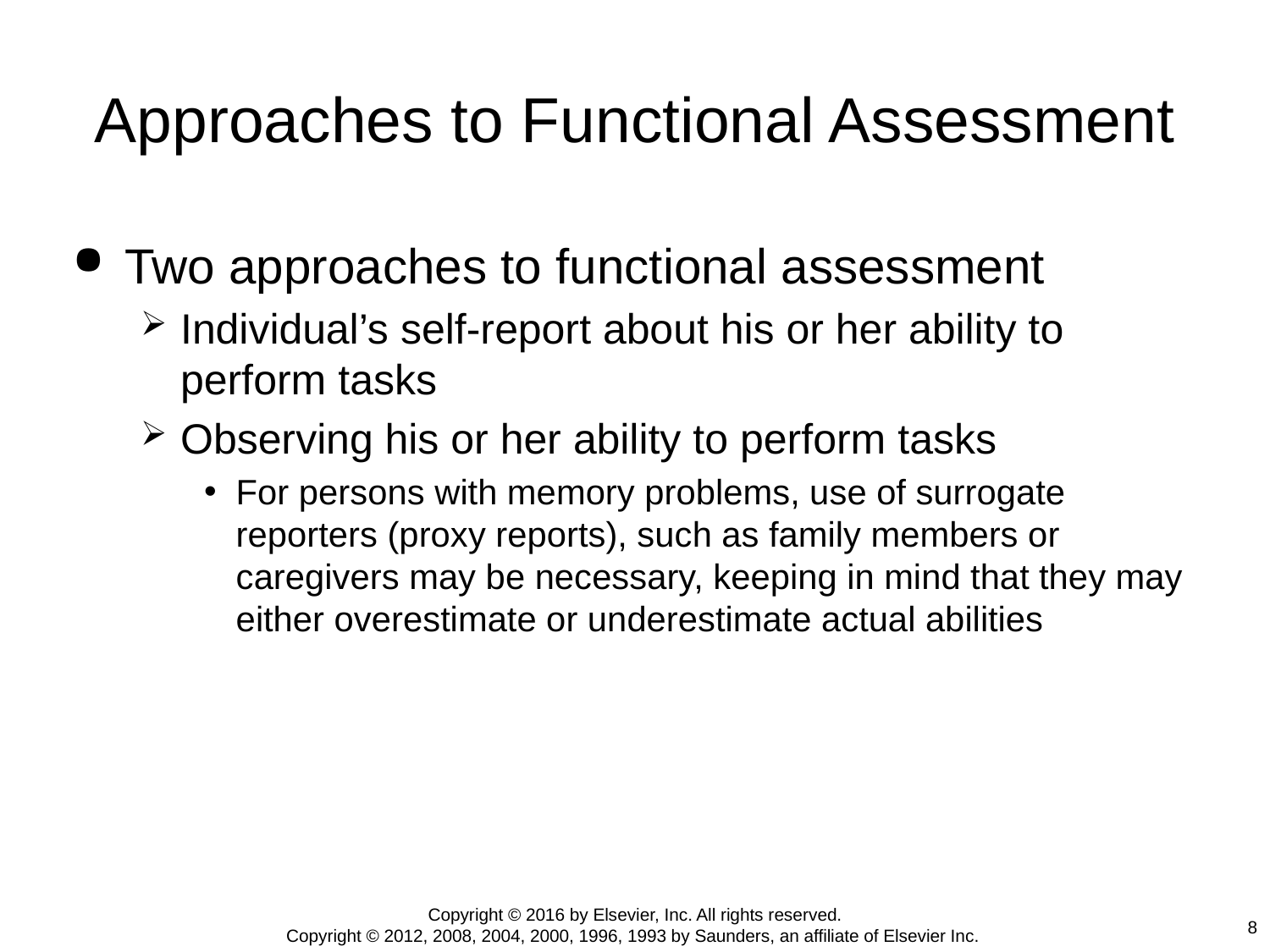

# Approaches to Functional Assessment
Two approaches to functional assessment
Individual’s self-report about his or her ability to perform tasks
Observing his or her ability to perform tasks
For persons with memory problems, use of surrogate reporters (proxy reports), such as family members or caregivers may be necessary, keeping in mind that they may either overestimate or underestimate actual abilities
Copyright © 2016 by Elsevier, Inc. All rights reserved.
Copyright © 2012, 2008, 2004, 2000, 1996, 1993 by Saunders, an affiliate of Elsevier Inc.
8